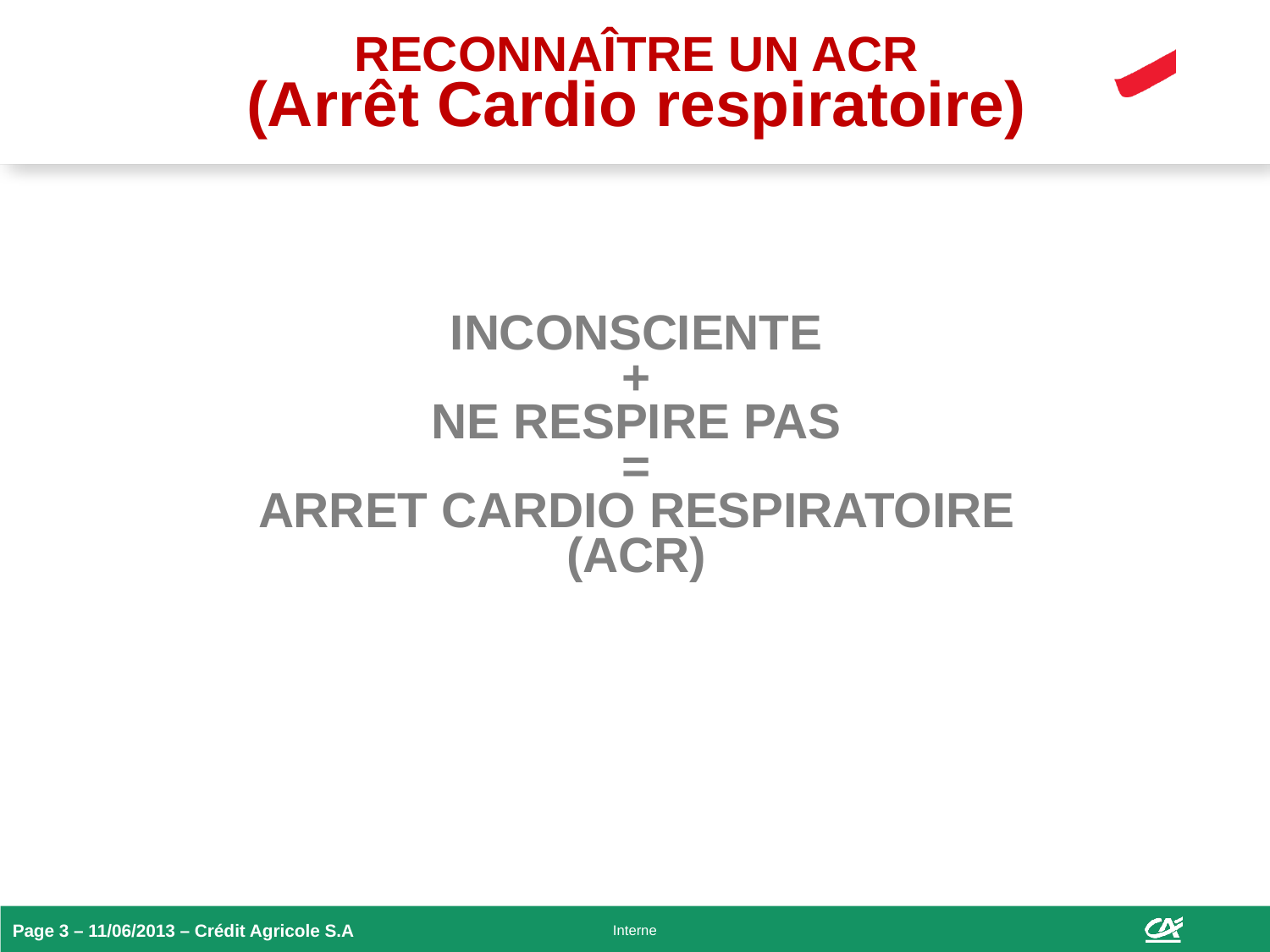

# RECONNAÎTRE UN ACR (Arrêt Cardio respiratoire) INCONSCIENTE + NE RESPIRE PAS = ARRET CARDIO RESPIRATOIRE (ACR)
Interne